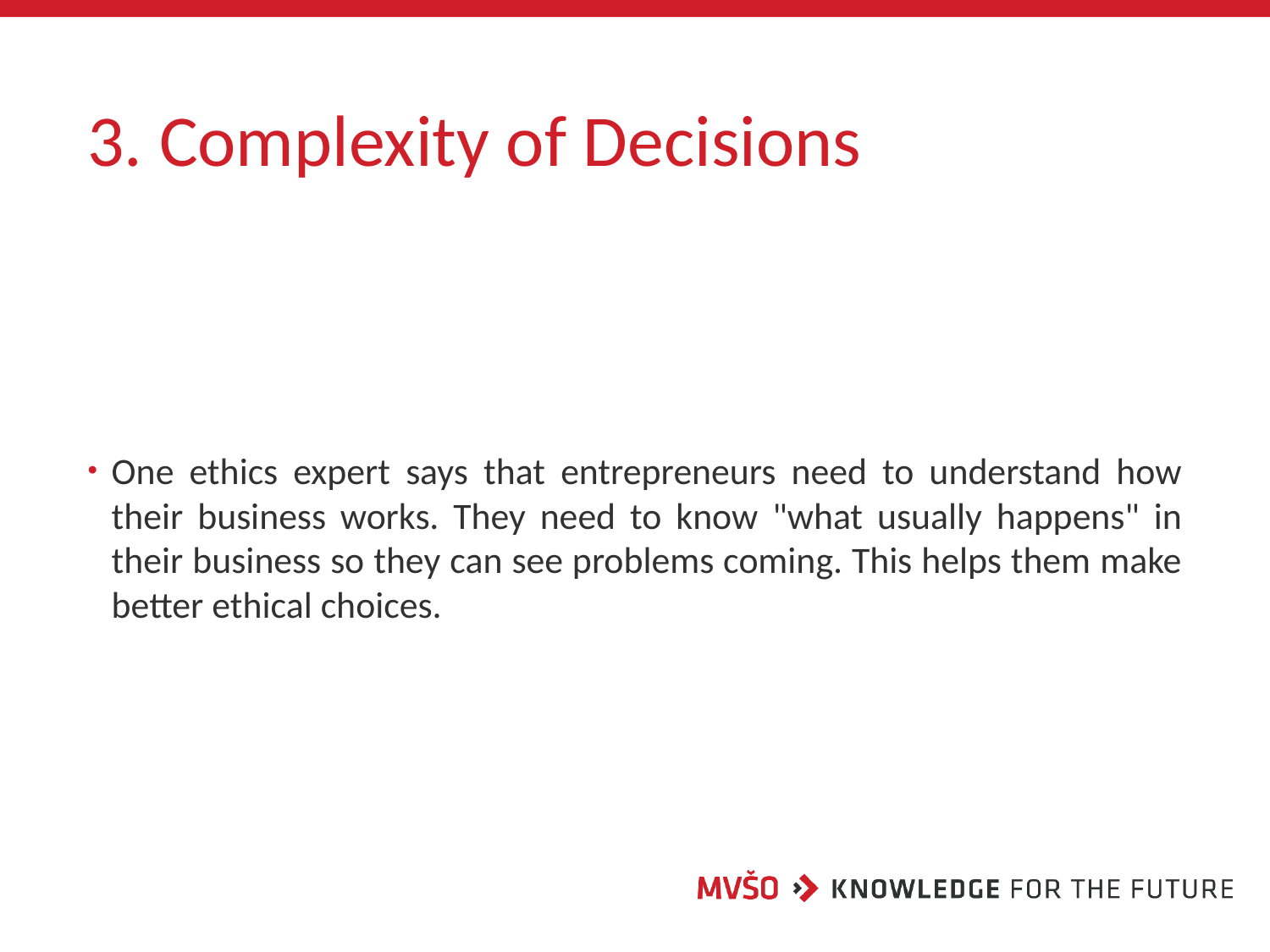

# 3. Complexity of Decisions
One ethics expert says that entrepreneurs need to understand how their business works. They need to know "what usually happens" in their business so they can see problems coming. This helps them make better ethical choices.